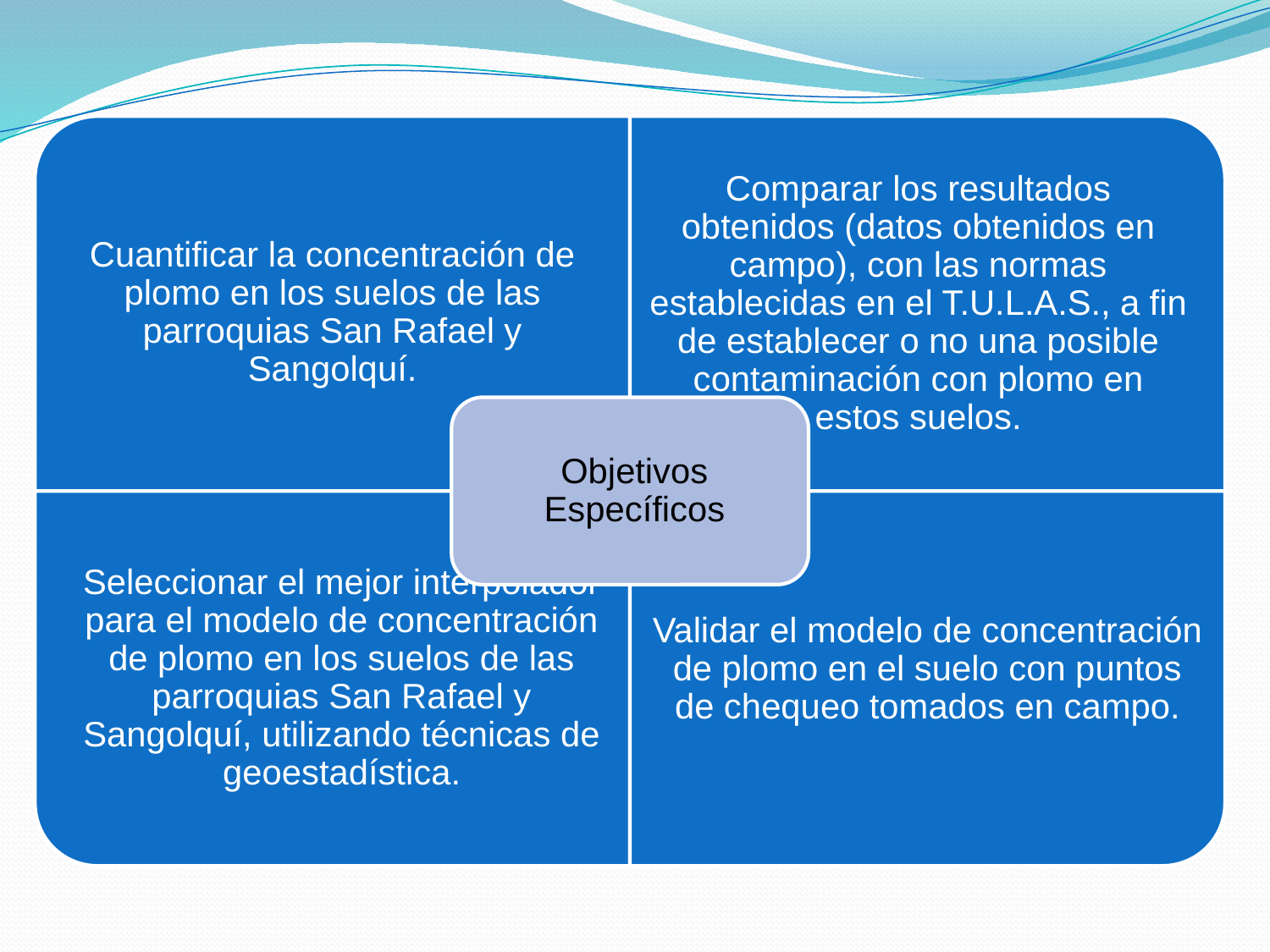

Cuantificar la concentración de plomo en los suelos de las parroquias San Rafael y Sangolquí.
Comparar los resultados obtenidos (datos obtenidos en campo), con las normas establecidas en el T.U.L.A.S., a fin de establecer o no una posible contaminación con plomo en estos suelos.
Seleccionar el mejor interpolador para el modelo de concentración de plomo en los suelos de las parroquias San Rafael y Sangolquí, utilizando técnicas de geoestadística.
Validar el modelo de concentración de plomo en el suelo con puntos de chequeo tomados en campo.
Objetivos Específicos